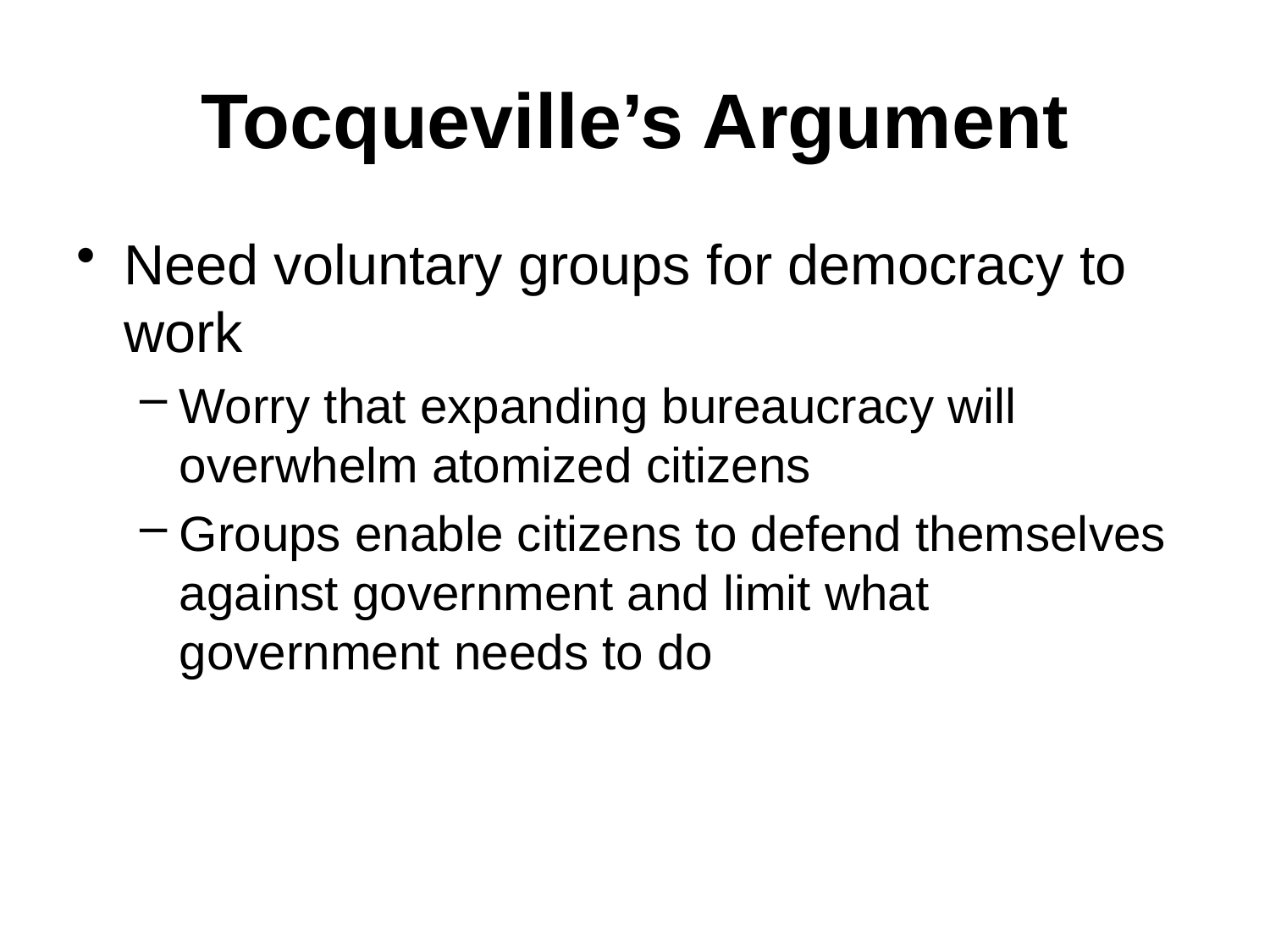

# Tocqueville’s Argument
Need voluntary groups for democracy to work
Worry that expanding bureaucracy will overwhelm atomized citizens
Groups enable citizens to defend themselves against government and limit what government needs to do